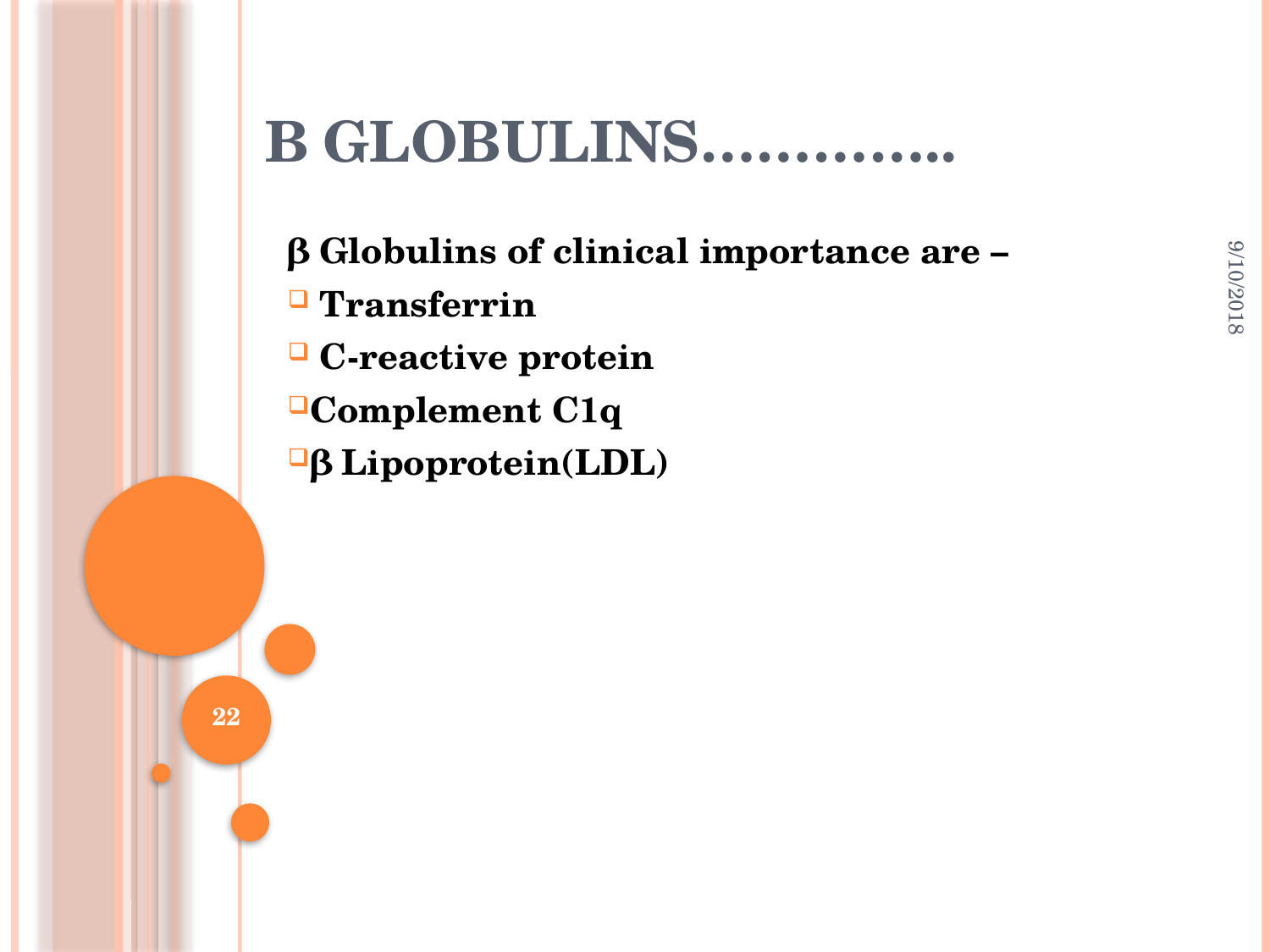

# β Globulins…………..
9/10/2018
β Globulins of clinical importance are –
 Transferrin
 C-reactive protein
Complement C1q
β Lipoprotein(LDL)

22